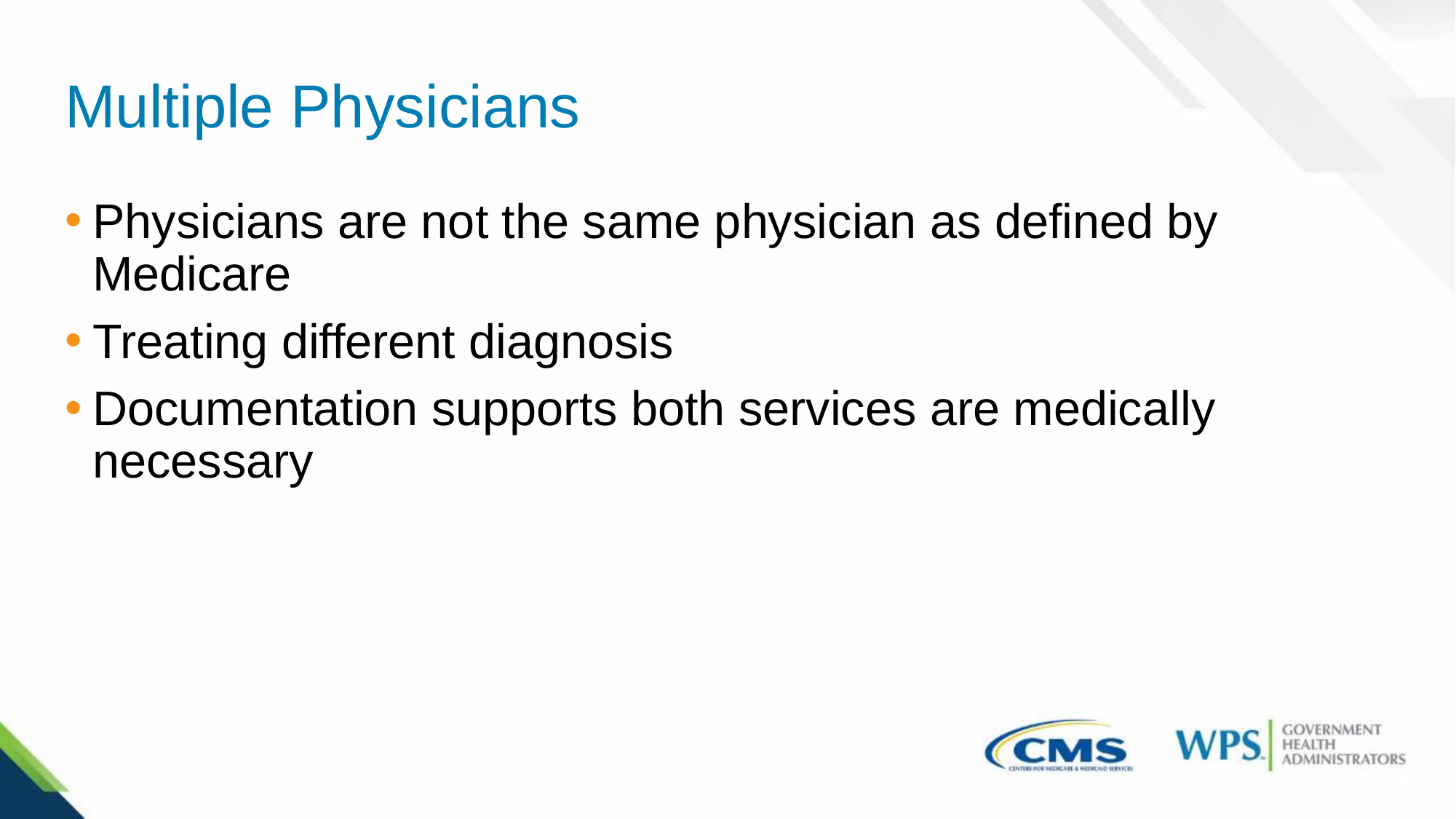

# Multiple Physicians
Physicians are not the same physician as defined by Medicare
Treating different diagnosis
Documentation supports both services are medically necessary